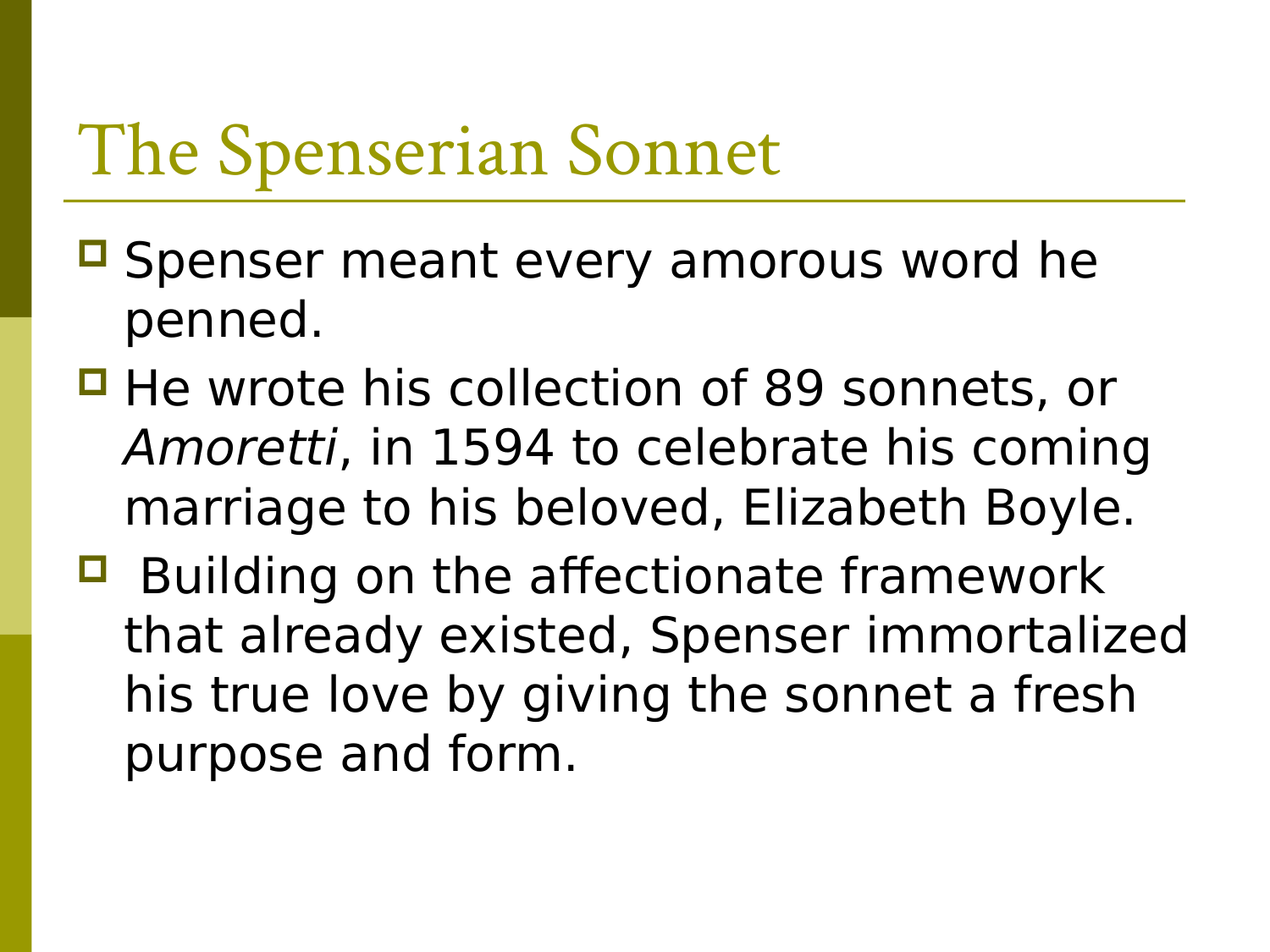

# The Spenserian Sonnet
Spenser meant every amorous word he penned.
He wrote his collection of 89 sonnets, or Amoretti, in 1594 to celebrate his coming marriage to his beloved, Elizabeth Boyle.
 Building on the affectionate framework that already existed, Spenser immortalized his true love by giving the sonnet a fresh purpose and form.